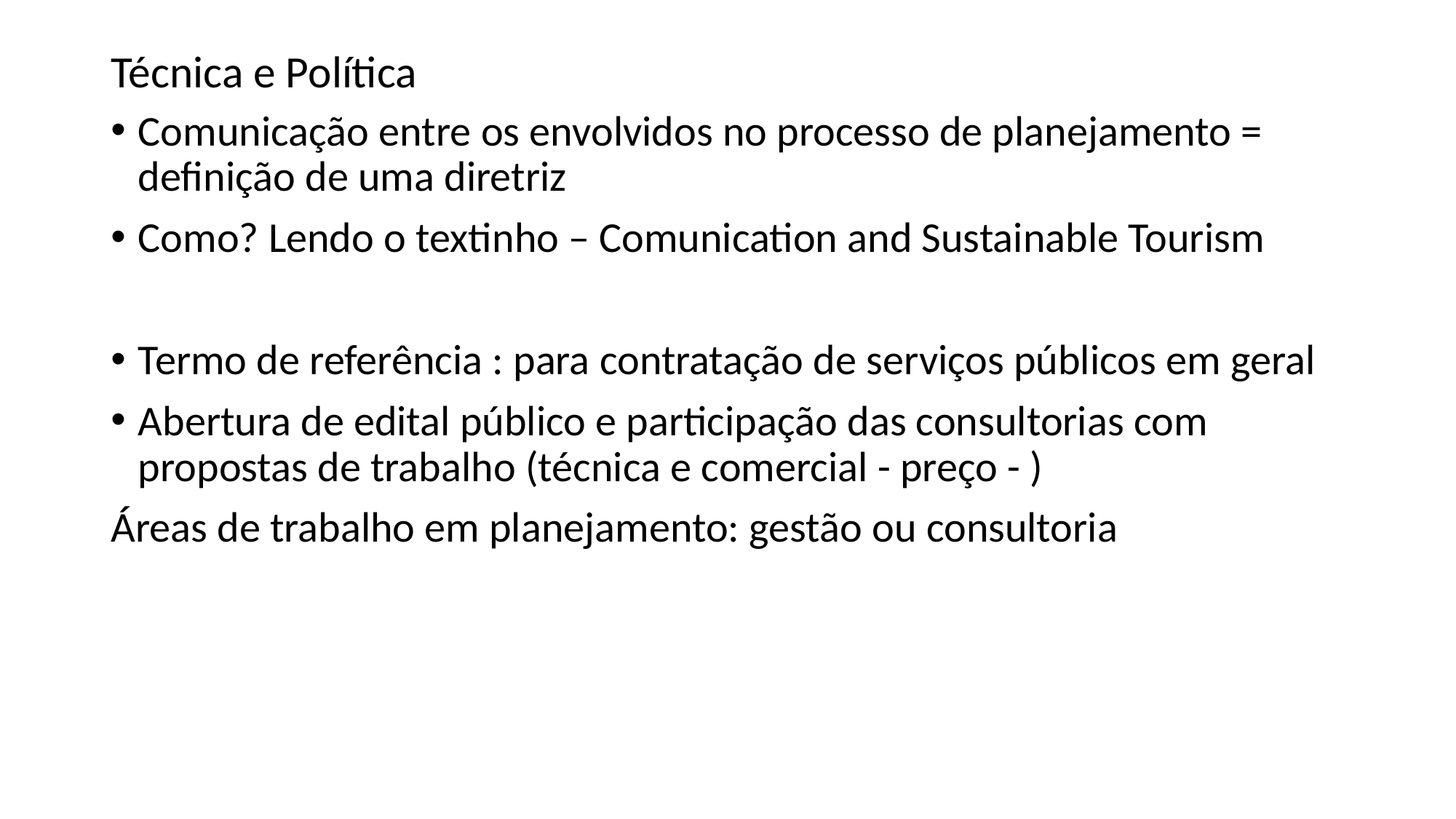

# Técnica e Política
Comunicação entre os envolvidos no processo de planejamento = definição de uma diretriz
Como? Lendo o textinho – Comunication and Sustainable Tourism

Termo de referência : para contratação de serviços públicos em geral
Abertura de edital público e participação das consultorias com propostas de trabalho (técnica e comercial - preço - )
Áreas de trabalho em planejamento: gestão ou consultoria